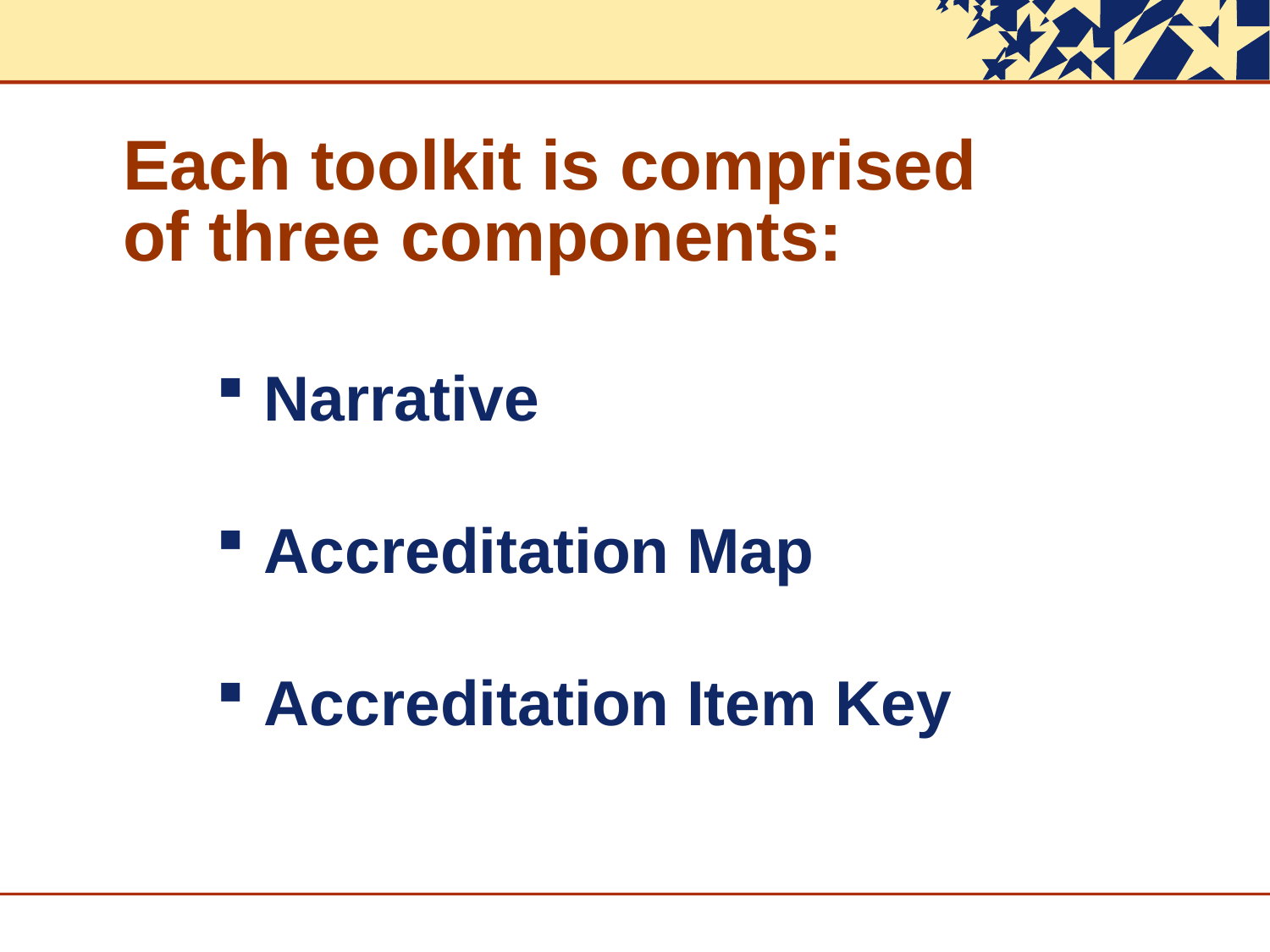

# Each toolkit is comprised of three components:
Narrative

Accreditation Map

Accreditation Item Key